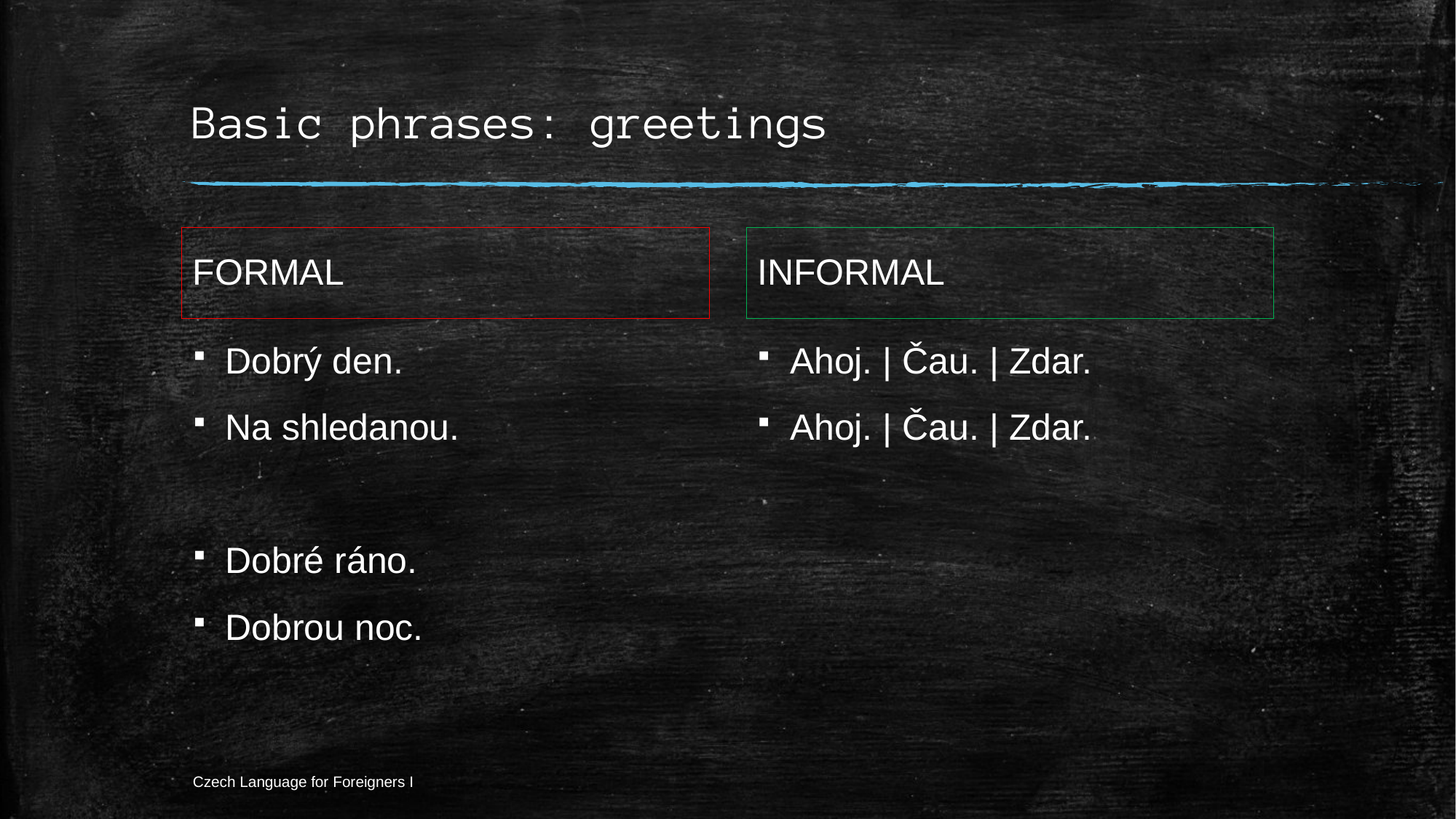

# Basic phrases: greetings
FORMAL
INFORMAL
Dobrý den.
Na shledanou.

Dobré ráno.
Dobrou noc.
Ahoj. | Čau. | Zdar.
Ahoj. | Čau. | Zdar.
Czech Language for Foreigners I